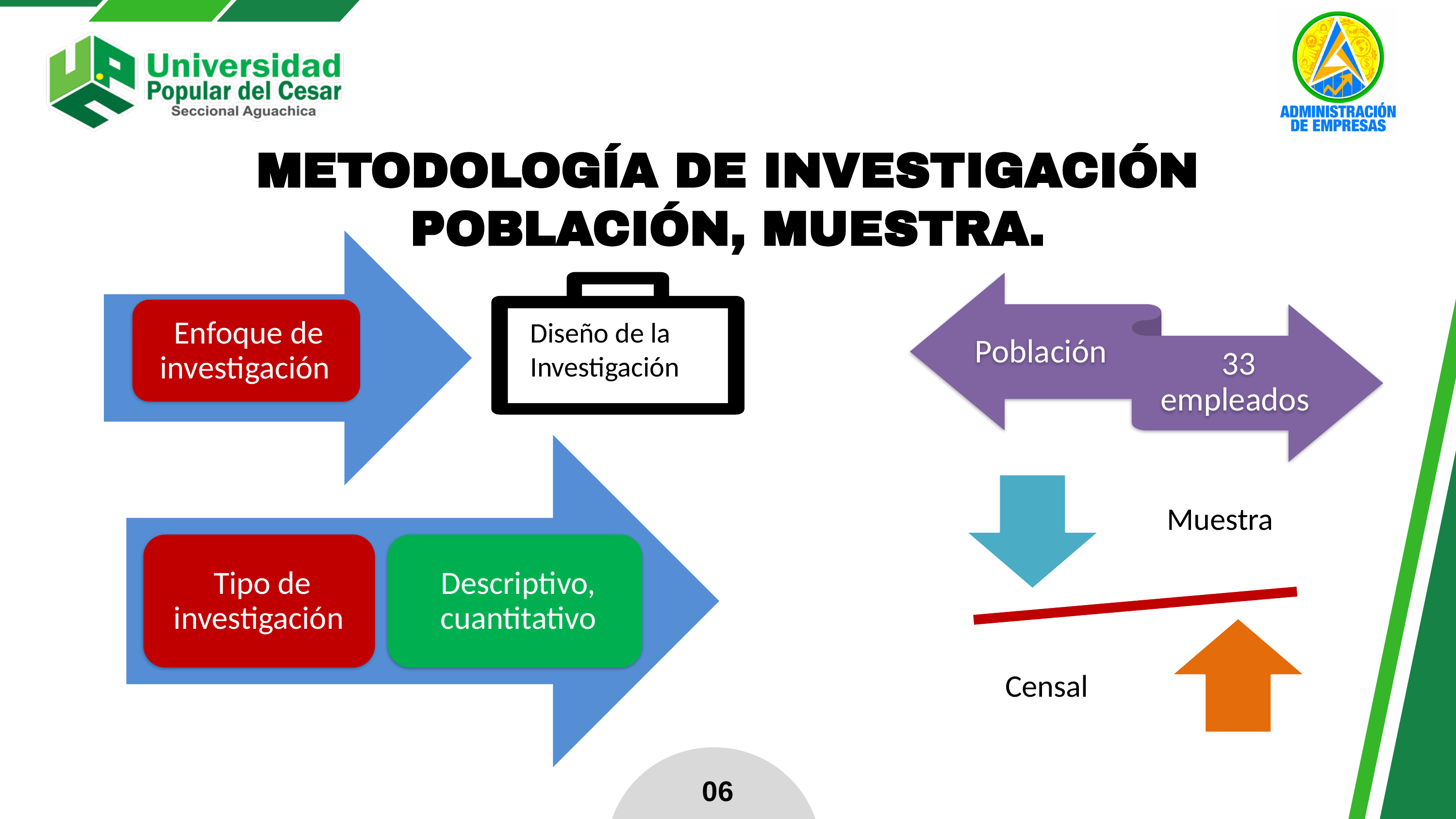

METODOLOGÍA DE INVESTIGACIÓN POBLACIÓN, MUESTRA.
Enfoque de investigación
Población
33 empleados

Diseño de la Investigación
Tipo de investigación
Descriptivo, cuantitativo
Muestra
Censal
06